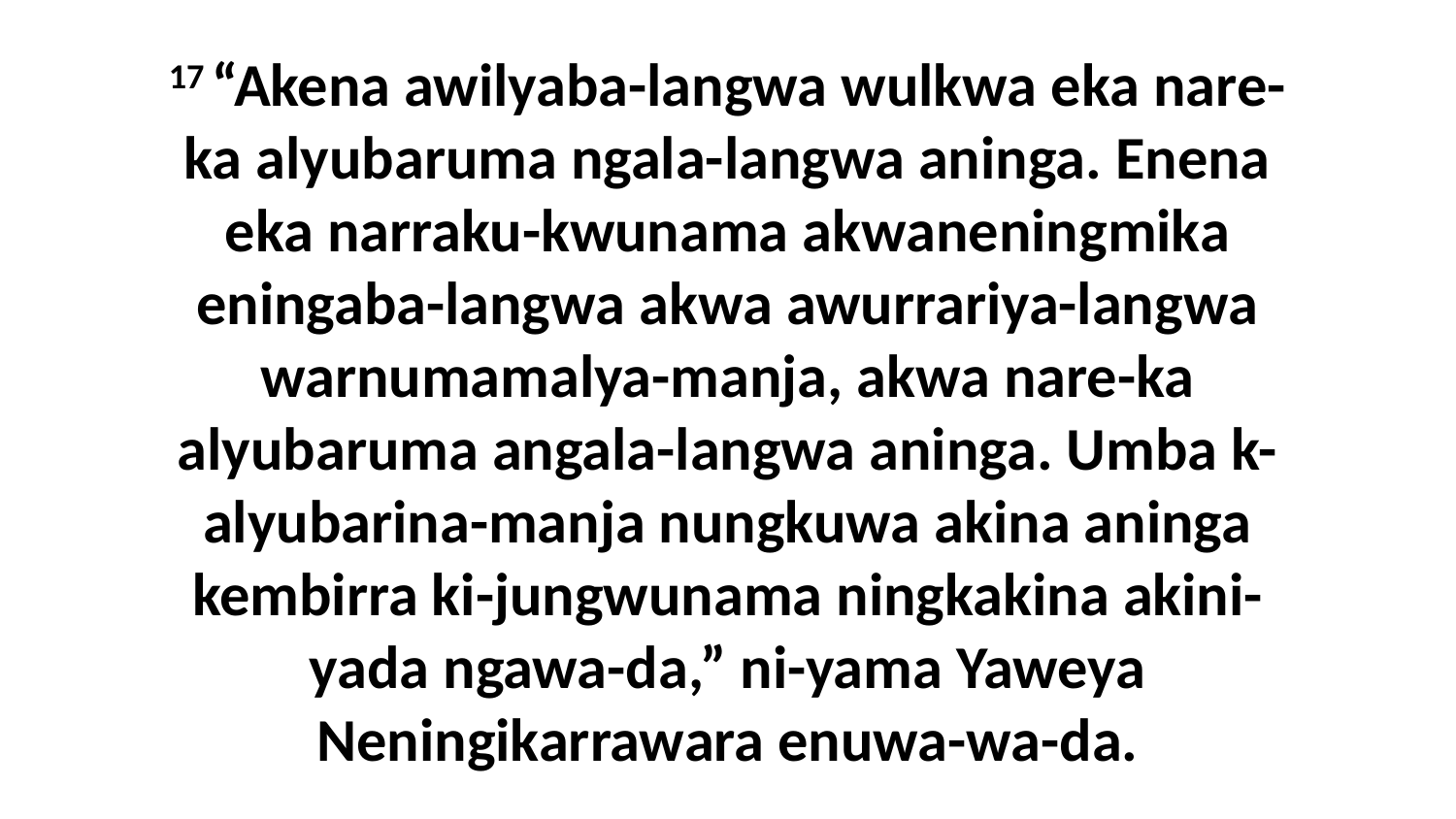

17 “Akena awilyaba-langwa wulkwa eka nare-ka alyubaruma ngala-langwa aninga. Enena eka narraku-kwunama akwaneningmika eningaba-langwa akwa awurrariya-langwa warnumamalya-manja, akwa nare-ka alyubaruma angala-langwa aninga. Umba k-alyubarina-manja nungkuwa akina aninga kembirra ki-jungwunama ningkakina akini-yada ngawa-da,” ni-yama Yaweya Neningikarrawara enuwa-wa-da.